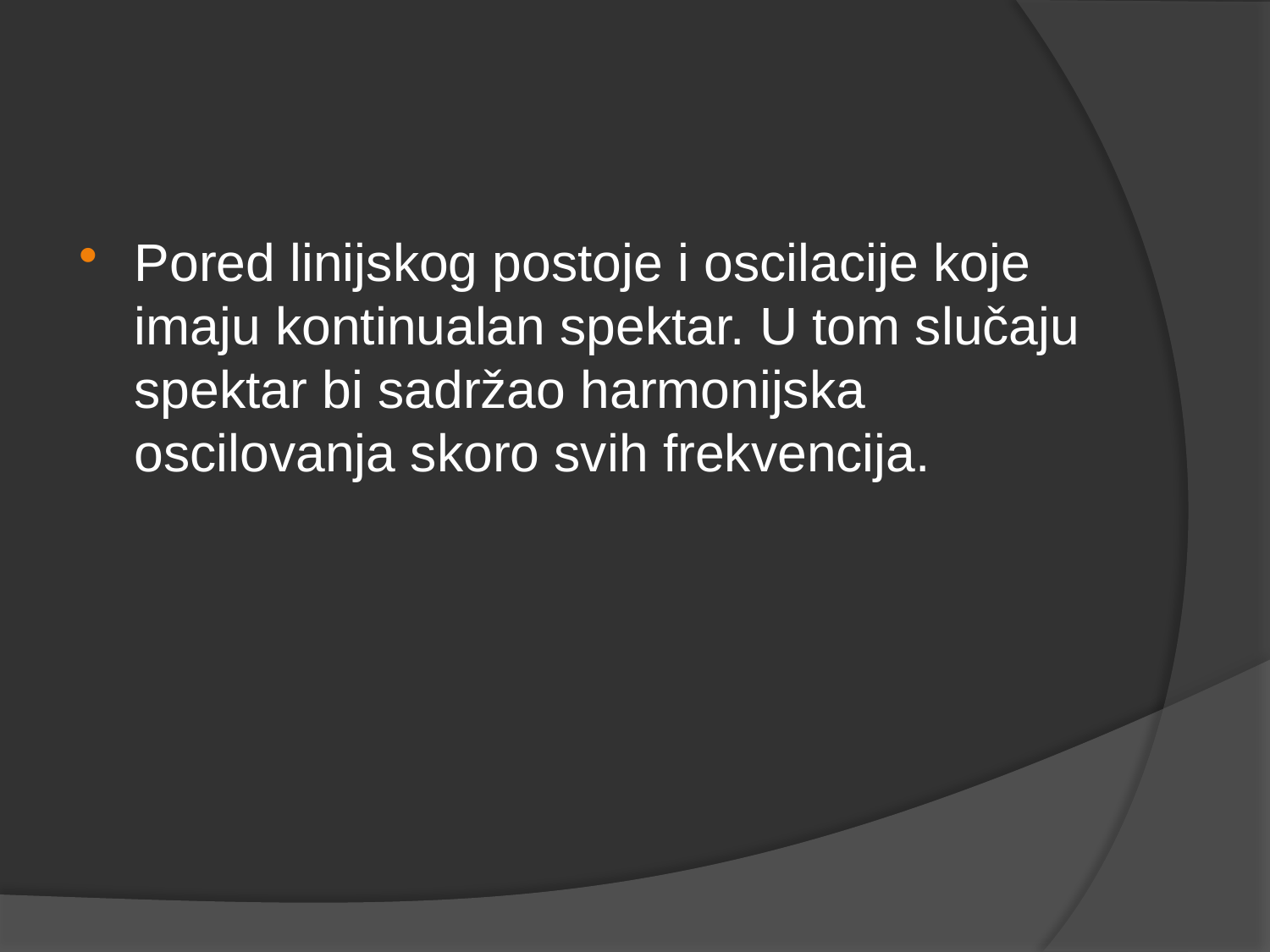

#
Pored linijskog postoje i oscilacije koje imaju kontinualan spektar. U tom slučaju spektar bi sadržao harmonijska oscilovanja skoro svih frekvencija.